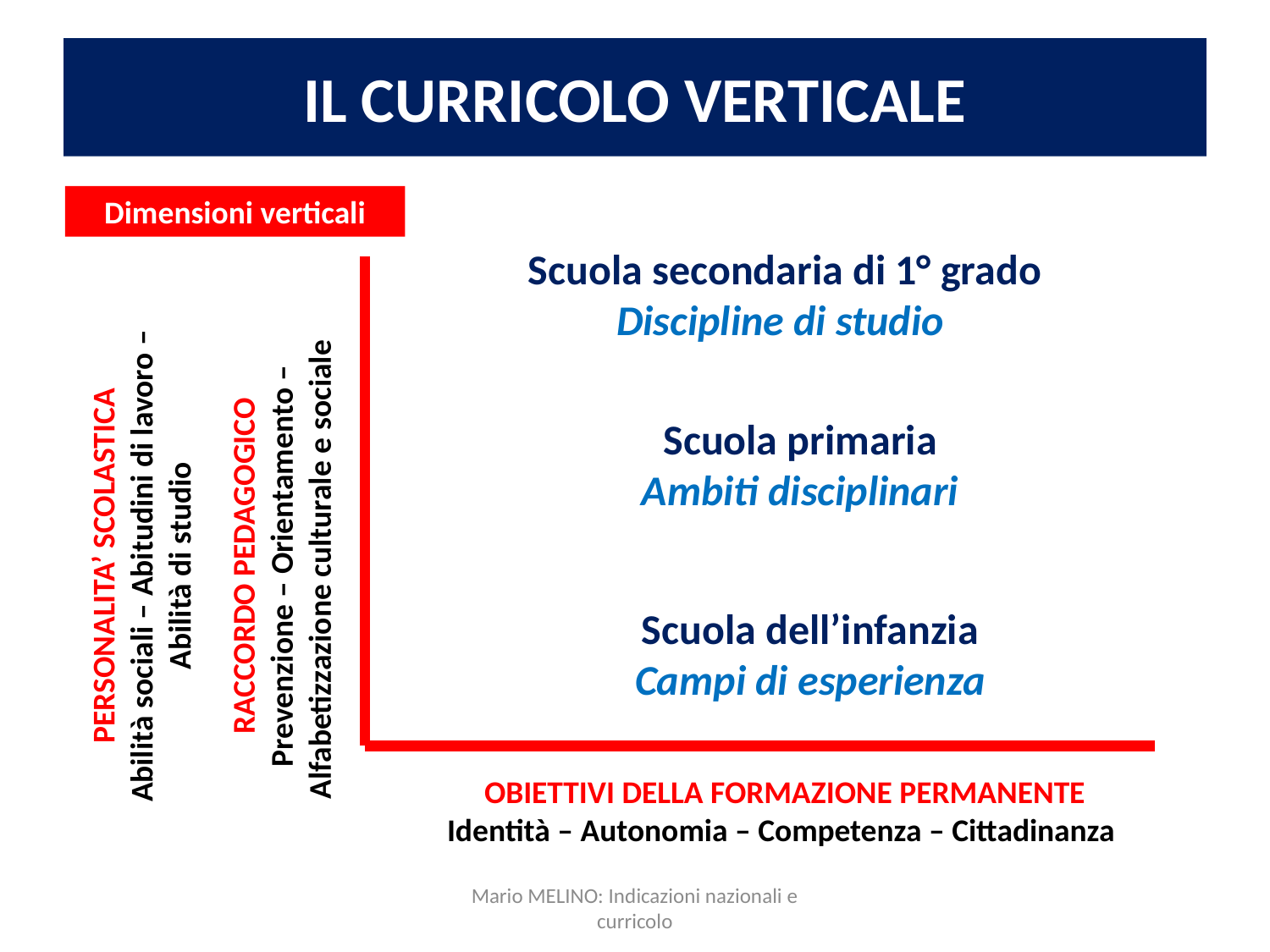

# IL CURRICOLO VERTICALE
Dimensioni verticali
Scuola secondaria di 1° grado
Discipline di studio
Scuola primaria
Ambiti disciplinari
PERSONALITA’ SCOLASTICA
Abilità sociali – Abitudini di lavoro –
 Abilità di studio
RACCORDO PEDAGOGICO
Prevenzione – Orientamento – Alfabetizzazione culturale e sociale
Scuola dell’infanzia
Campi di esperienza
OBIETTIVI DELLA FORMAZIONE PERMANENTE
Identità – Autonomia – Competenza – Cittadinanza
Mario MELINO: Indicazioni nazionali e curricolo